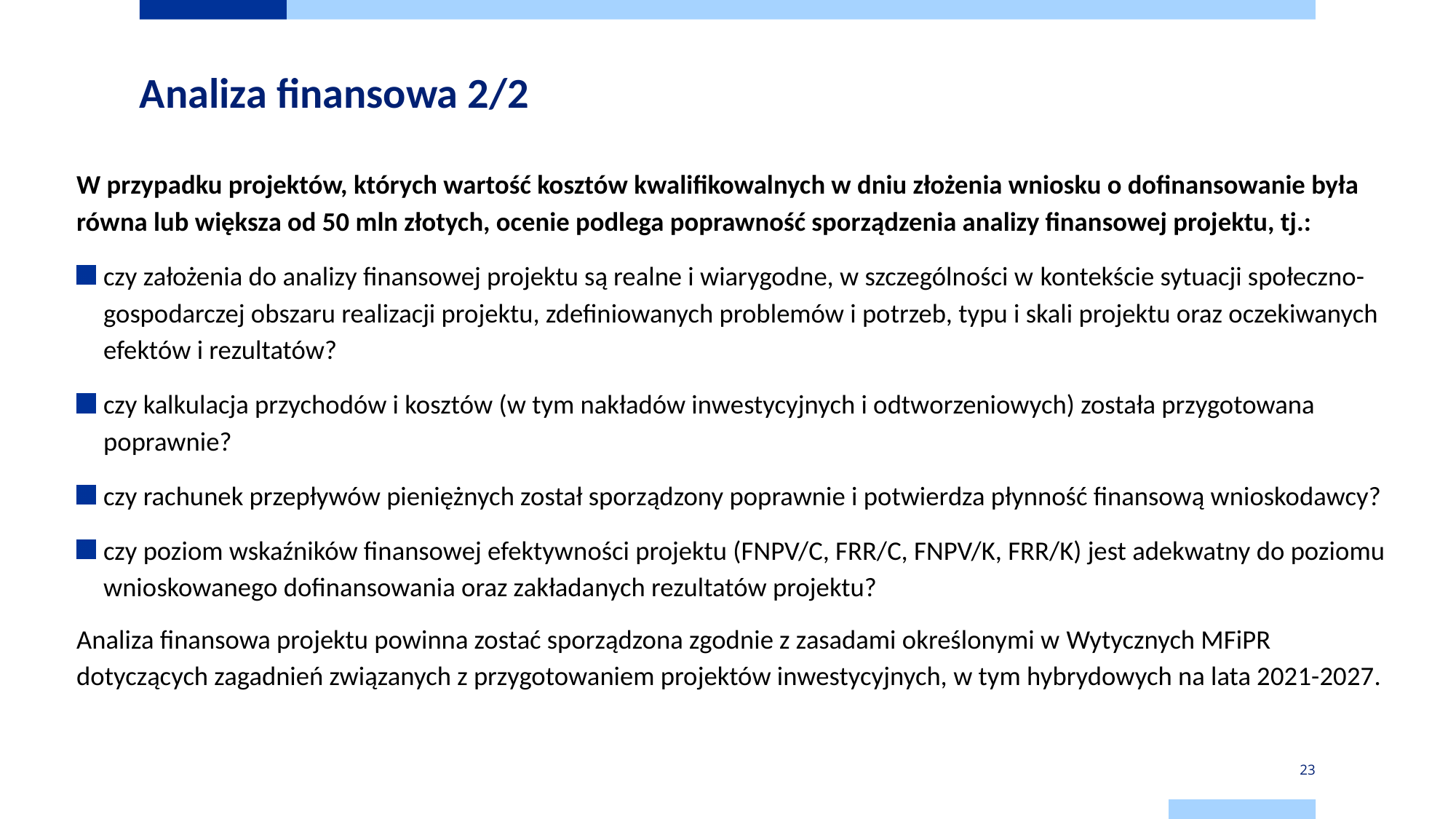

# Analiza finansowa 2/2
W przypadku projektów, których wartość kosztów kwalifikowalnych w dniu złożenia wniosku o dofinansowanie była równa lub większa od 50 mln złotych, ocenie podlega poprawność sporządzenia analizy finansowej projektu, tj.:
czy założenia do analizy finansowej projektu są realne i wiarygodne, w szczególności w kontekście sytuacji społeczno-gospodarczej obszaru realizacji projektu, zdefiniowanych problemów i potrzeb, typu i skali projektu oraz oczekiwanych efektów i rezultatów?
czy kalkulacja przychodów i kosztów (w tym nakładów inwestycyjnych i odtworzeniowych) została przygotowana poprawnie?
czy rachunek przepływów pieniężnych został sporządzony poprawnie i potwierdza płynność finansową wnioskodawcy?
czy poziom wskaźników finansowej efektywności projektu (FNPV/C, FRR/C, FNPV/K, FRR/K) jest adekwatny do poziomu wnioskowanego dofinansowania oraz zakładanych rezultatów projektu?
Analiza finansowa projektu powinna zostać sporządzona zgodnie z zasadami określonymi w Wytycznych MFiPR dotyczących zagadnień związanych z przygotowaniem projektów inwestycyjnych, w tym hybrydowych na lata 2021-2027.
23